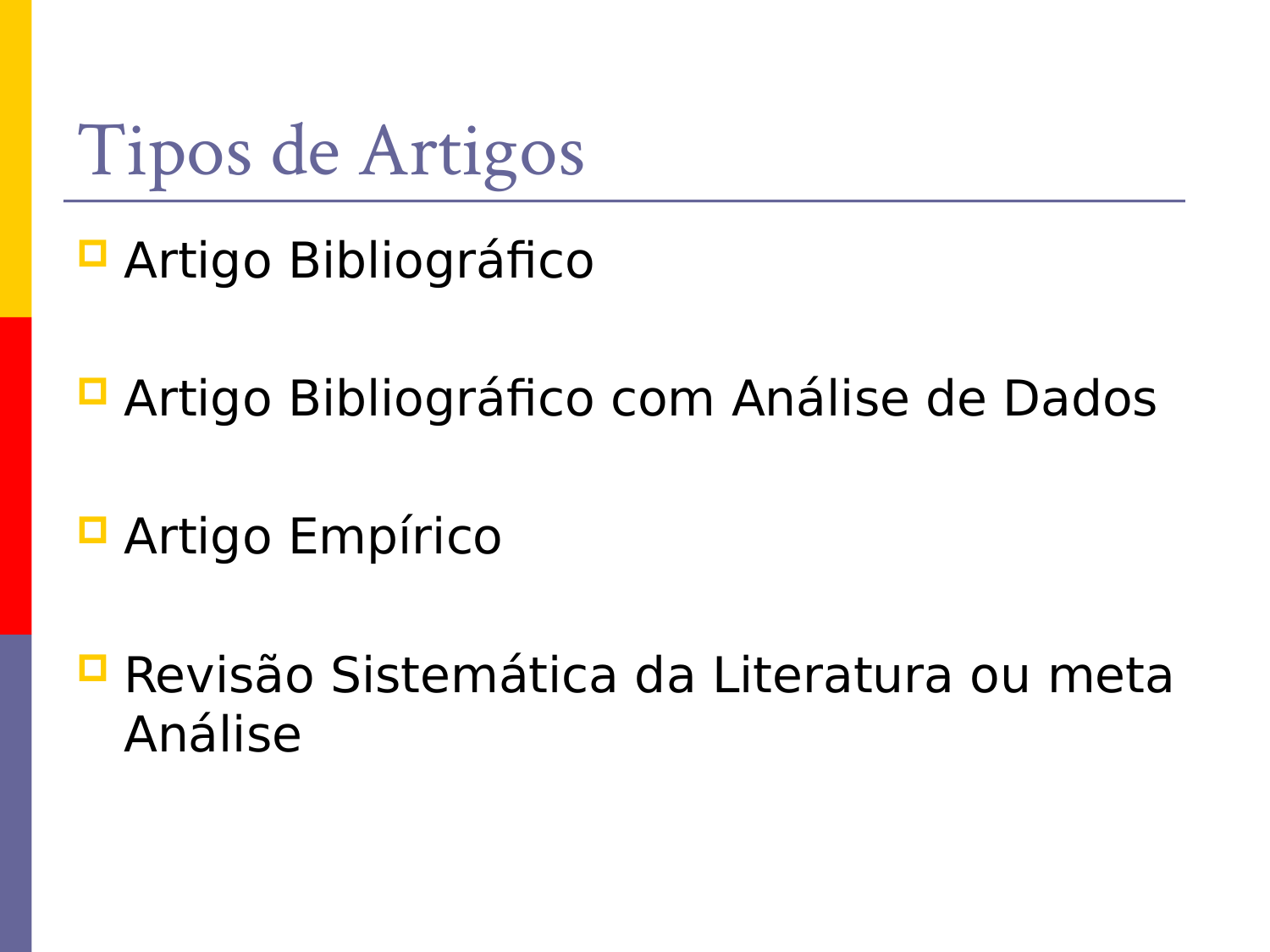

# Tipos de Artigos
Artigo Bibliográfico

Artigo Bibliográfico com Análise de Dados

Artigo Empírico

Revisão Sistemática da Literatura ou meta Análise